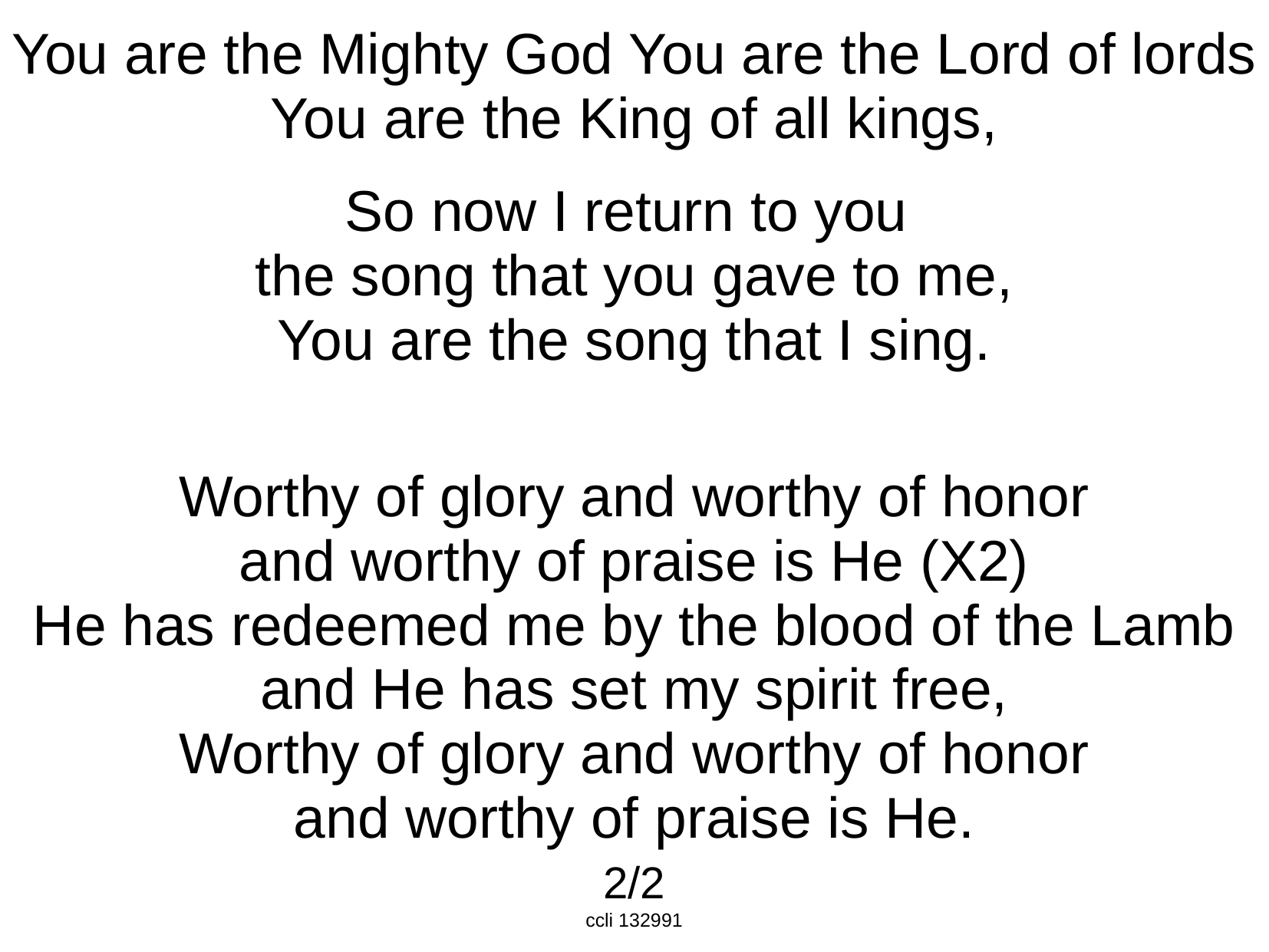

You are the Mighty God You are the Lord of lords
You are the King of all kings,
So now I return to you
the song that you gave to me,
You are the song that I sing.

Worthy of glory and worthy of honor
and worthy of praise is He (X2)
He has redeemed me by the blood of the Lamb
and He has set my spirit free,
Worthy of glory and worthy of honor
and worthy of praise is He.
2/2
ccli 132991